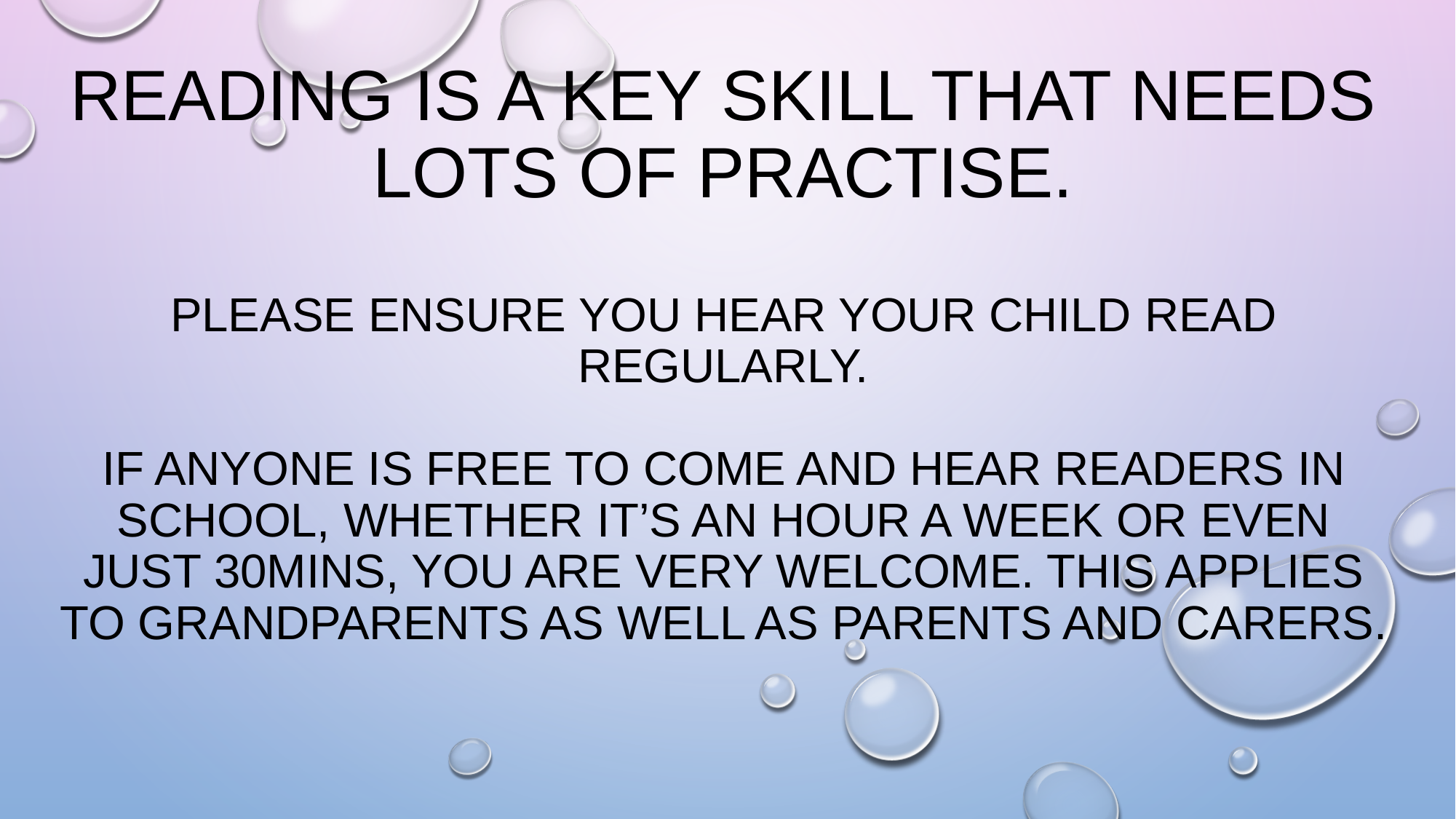

# Reading is a key skill that needs lots of practise. Please ensure you hear your child read regularly. If anyone is free to come and hear readers in school, whether it’s an hour a week or even just 30mins, you are very welcome. This applies to Grandparents as well as parents and carers.